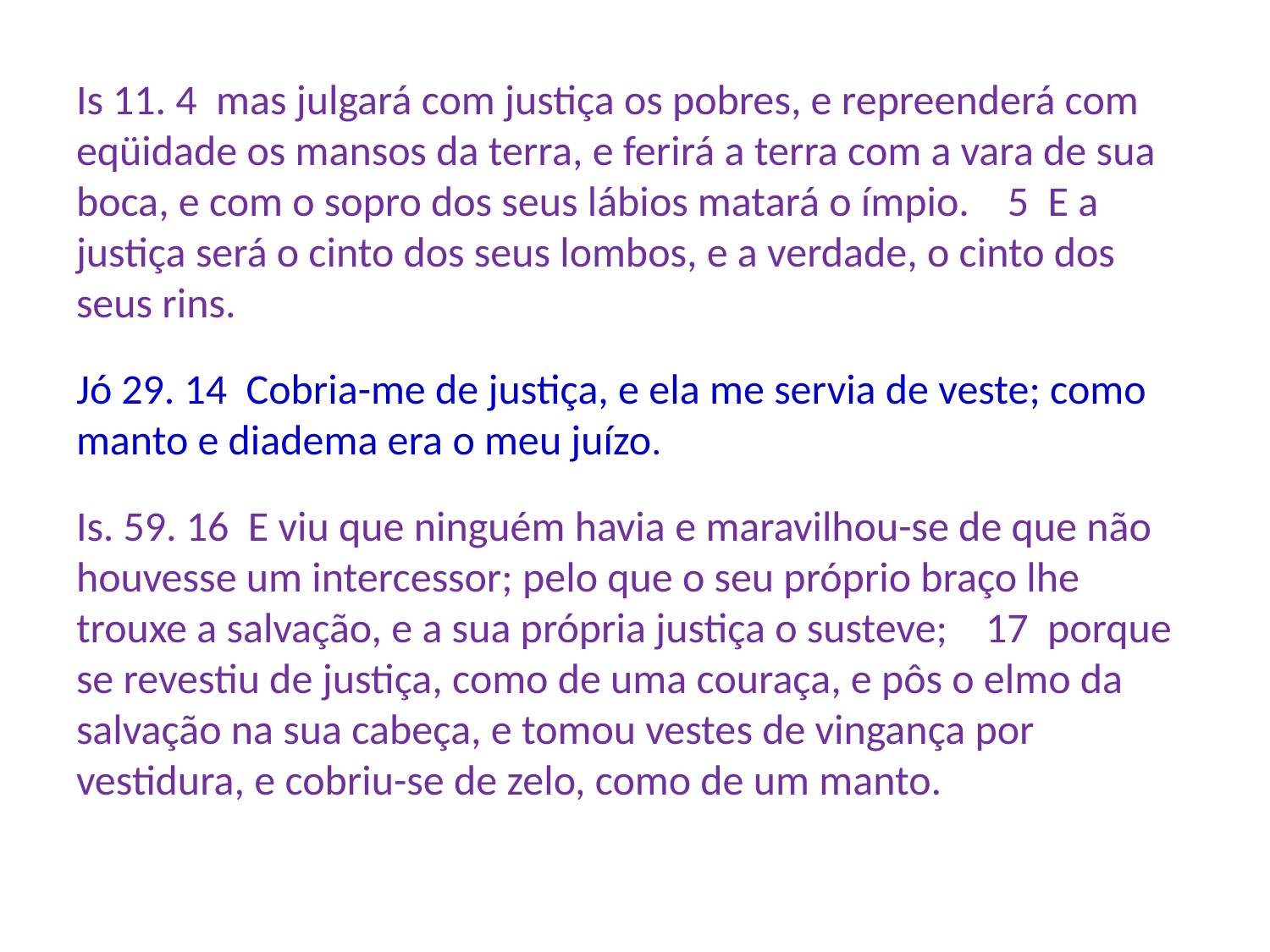

Is 11. 4  mas julgará com justiça os pobres, e repreenderá com eqüidade os mansos da terra, e ferirá a terra com a vara de sua boca, e com o sopro dos seus lábios matará o ímpio.    5  E a justiça será o cinto dos seus lombos, e a verdade, o cinto dos seus rins.

Jó 29. 14  Cobria-me de justiça, e ela me servia de veste; como manto e diadema era o meu juízo.

Is. 59. 16  E viu que ninguém havia e maravilhou-se de que não houvesse um intercessor; pelo que o seu próprio braço lhe trouxe a salvação, e a sua própria justiça o susteve;    17  porque se revestiu de justiça, como de uma couraça, e pôs o elmo da salvação na sua cabeça, e tomou vestes de vingança por vestidura, e cobriu-se de zelo, como de um manto.